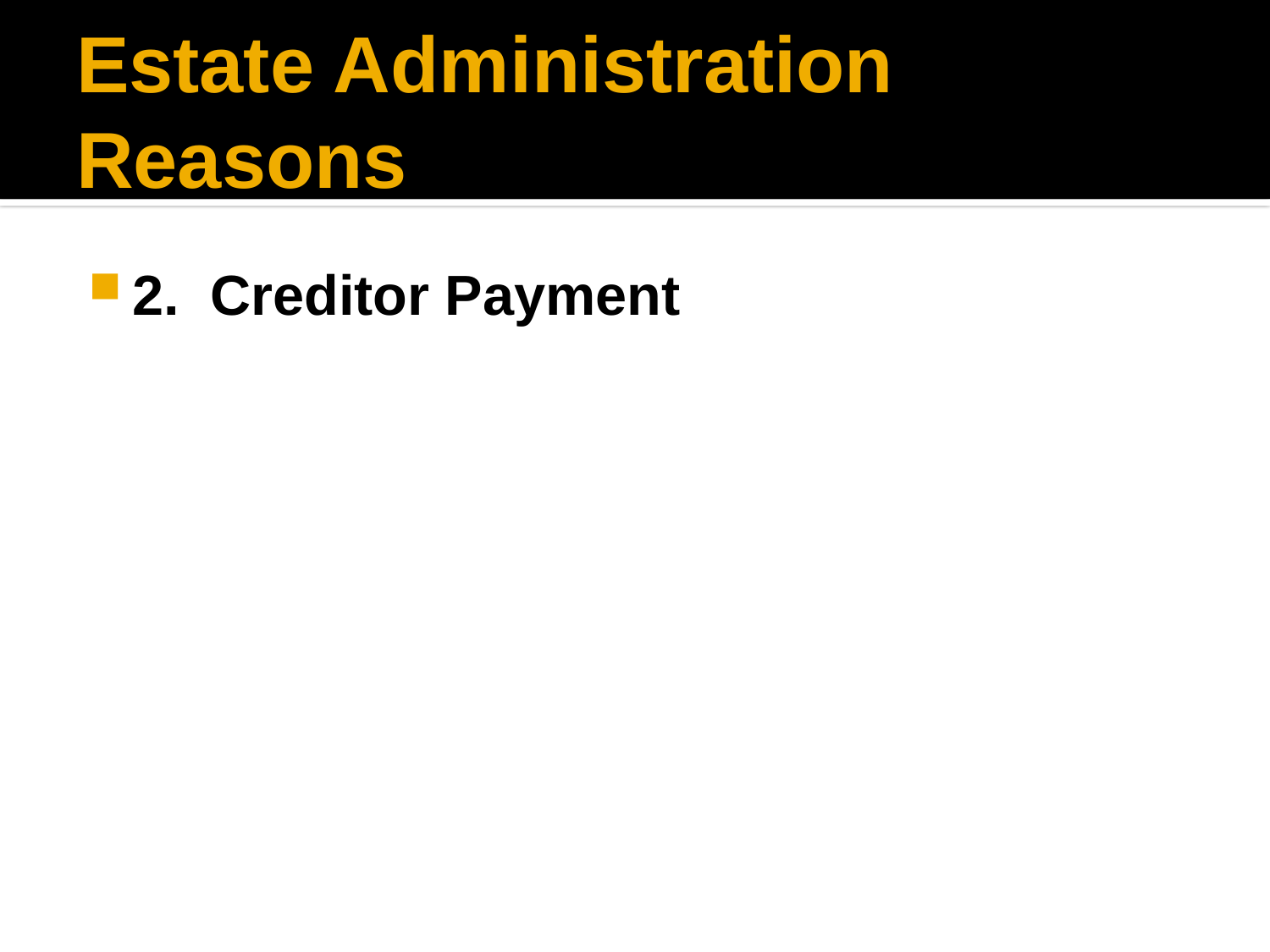

# Estate Administration Reasons
2.  Creditor Payment